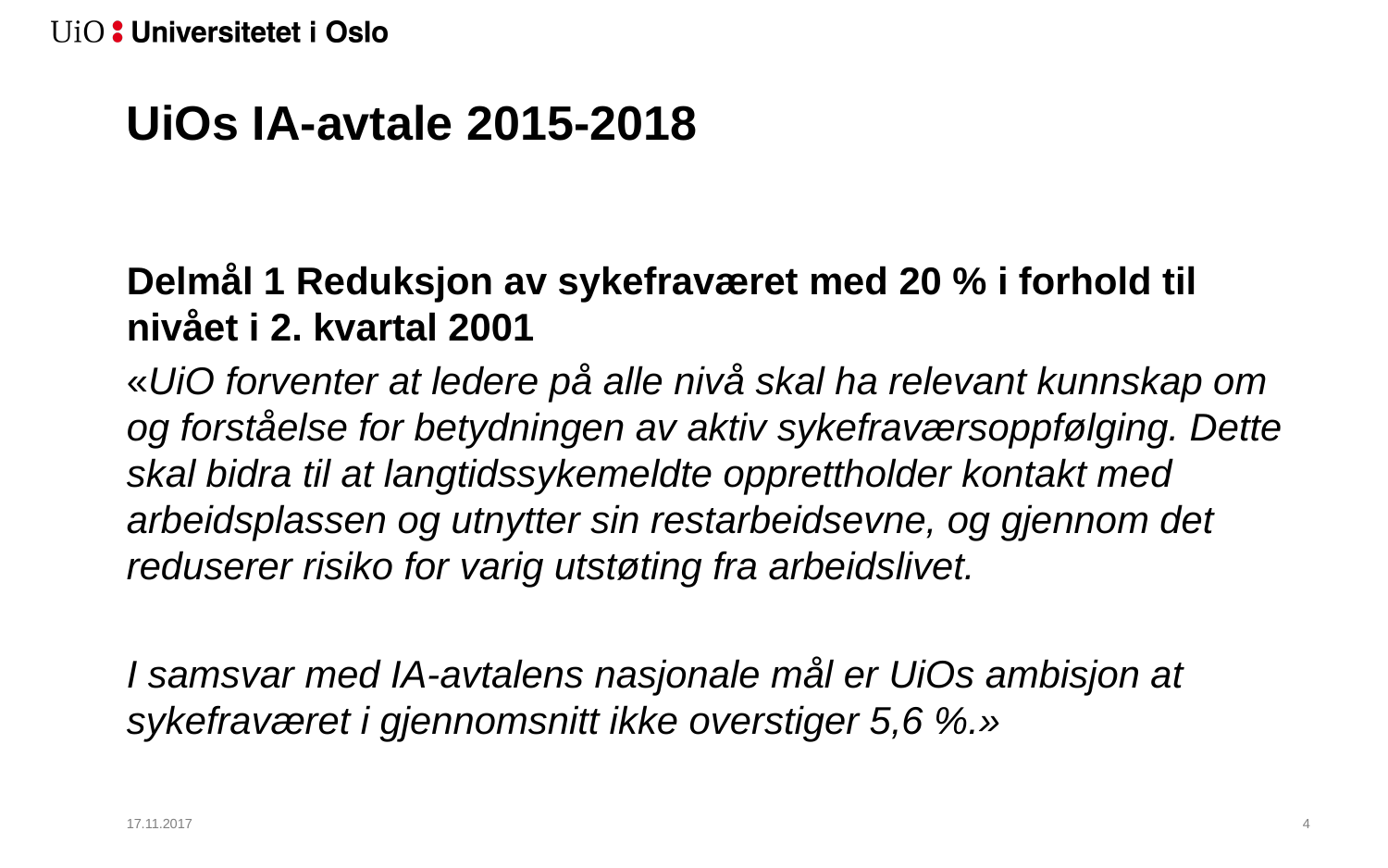

# UiOs IA-avtale 2015-2018
Delmål 1 Reduksjon av sykefraværet med 20 % i forhold til nivået i 2. kvartal 2001
«UiO forventer at ledere på alle nivå skal ha relevant kunnskap om og forståelse for betydningen av aktiv sykefraværsoppfølging. Dette skal bidra til at langtidssykemeldte opprettholder kontakt med arbeidsplassen og utnytter sin restarbeidsevne, og gjennom det reduserer risiko for varig utstøting fra arbeidslivet.

I samsvar med IA-avtalens nasjonale mål er UiOs ambisjon at sykefraværet i gjennomsnitt ikke overstiger 5,6 %.»

17.11.2017
4